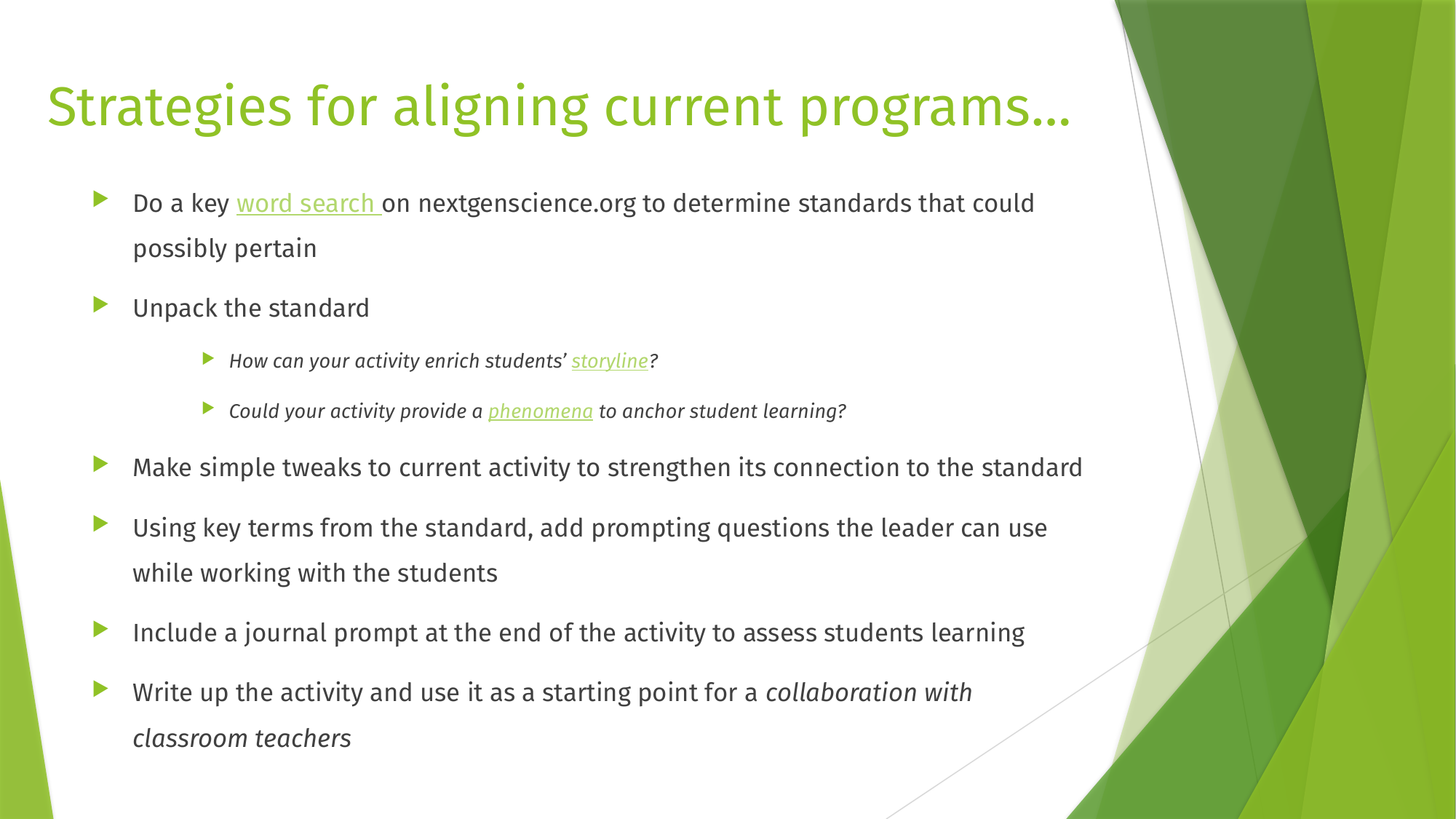

# Strategies for aligning current programs…
Do a key word search on nextgenscience.org to determine standards that could possibly pertain
Unpack the standard
How can your activity enrich students’ storyline?
Could your activity provide a phenomena to anchor student learning?
Make simple tweaks to current activity to strengthen its connection to the standard
Using key terms from the standard, add prompting questions the leader can use while working with the students
Include a journal prompt at the end of the activity to assess students learning
Write up the activity and use it as a starting point for a collaboration with classroom teachers